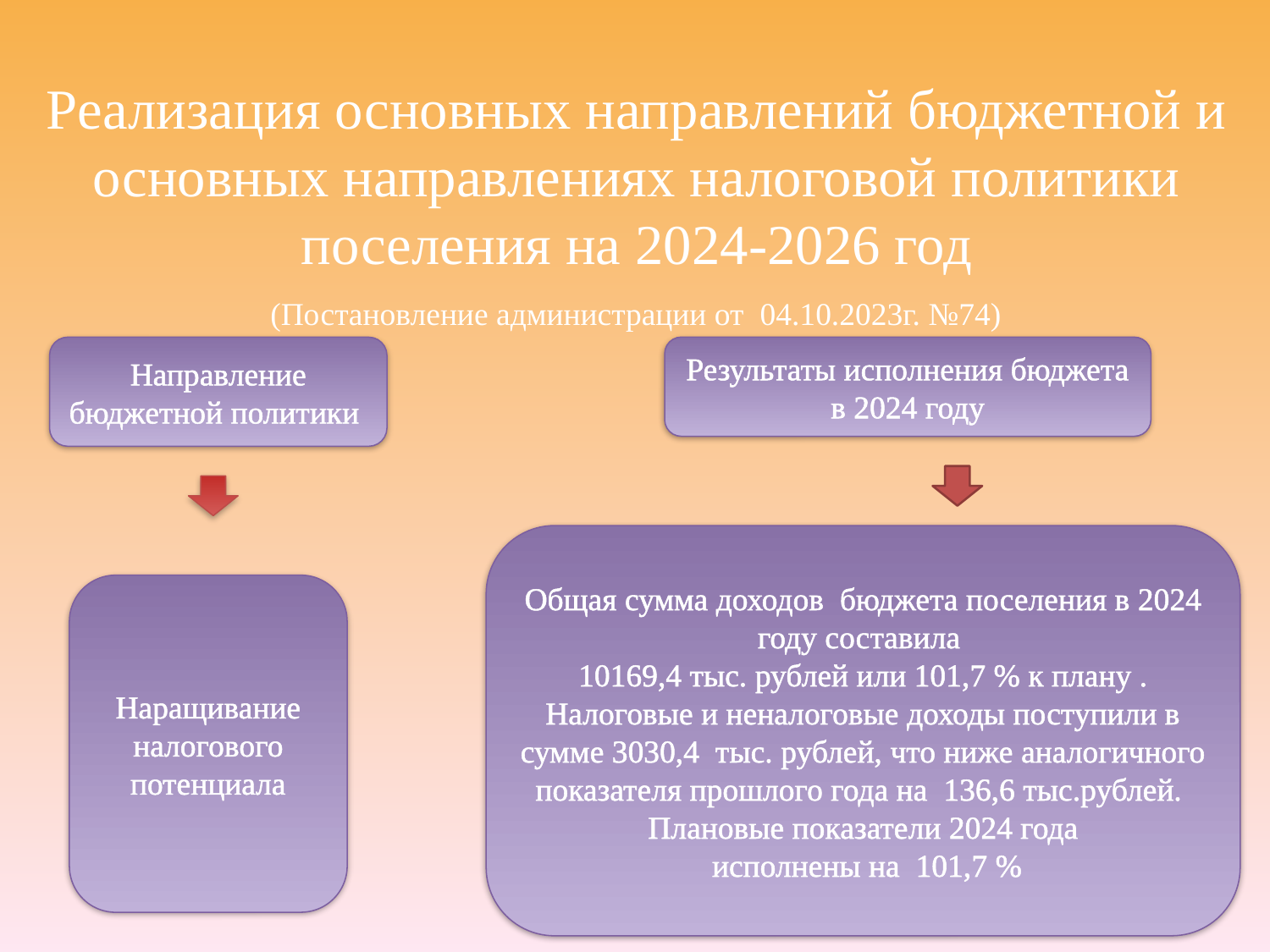

# Реализация основных направлений бюджетной и основных направлениях налоговой политики поселения на 2024-2026 год
(Постановление администрации от  04.10.2023г. №74)
Направление бюджетной политики
Результаты исполнения бюджета в 2024 году

Общая сумма доходов  бюджета поселения в 2024 году составила
10169,4 тыс. рублей или 101,7 % к плану . Налоговые и неналоговые доходы поступили в сумме 3030,4  тыс. рублей, что ниже аналогичного показателя прошлого года на  136,6 тыс.рублей.
Плановые показатели 2024 года
 исполнены на  101,7 %
Наращивание налогового потенциала